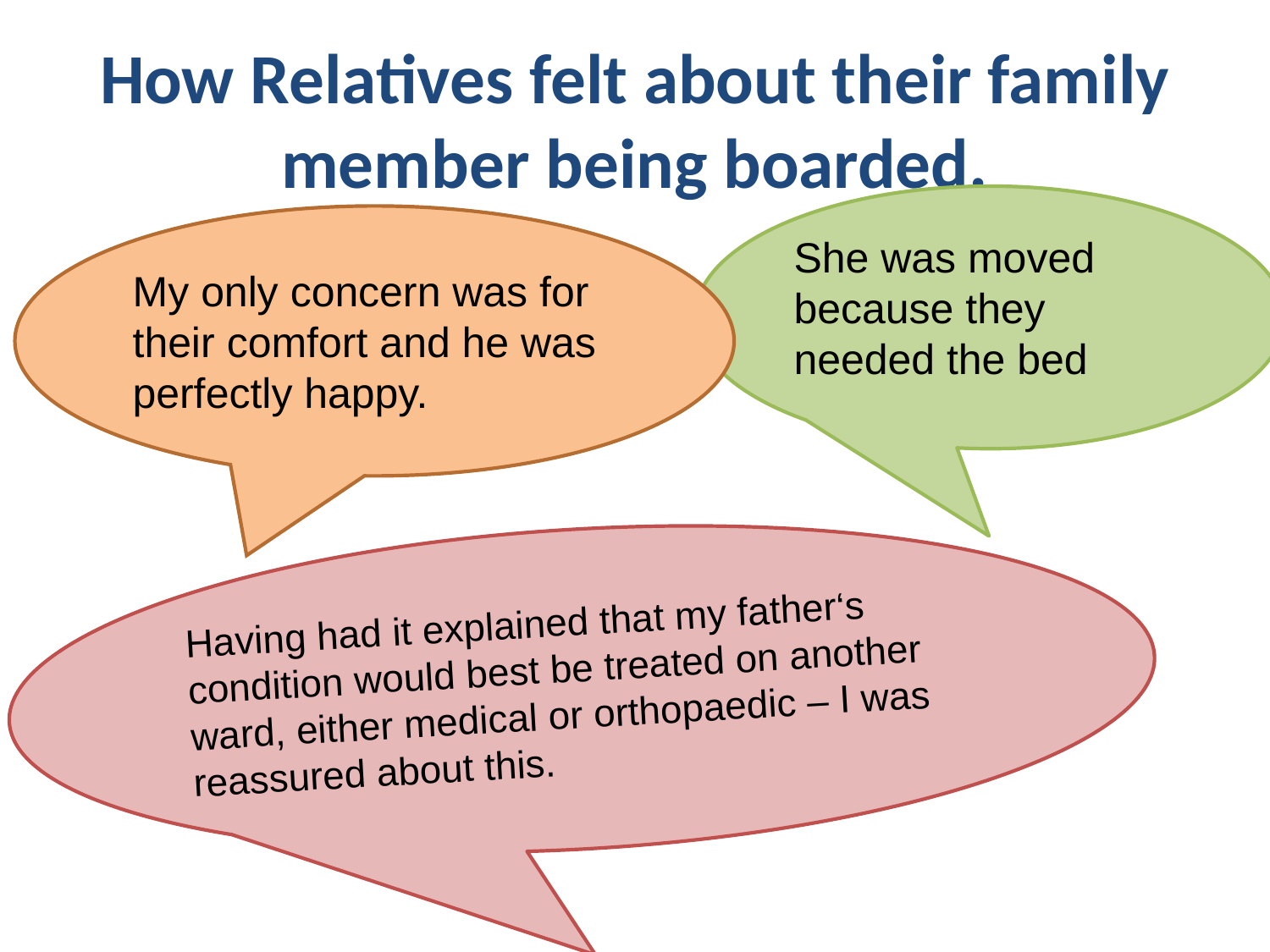

# How Relatives felt about their family member being boarded.
She was moved because they needed the bed
My only concern was for their comfort and he was perfectly happy.
Having had it explained that my father‘s condition would best be treated on another ward, either medical or orthopaedic – I was reassured about this.